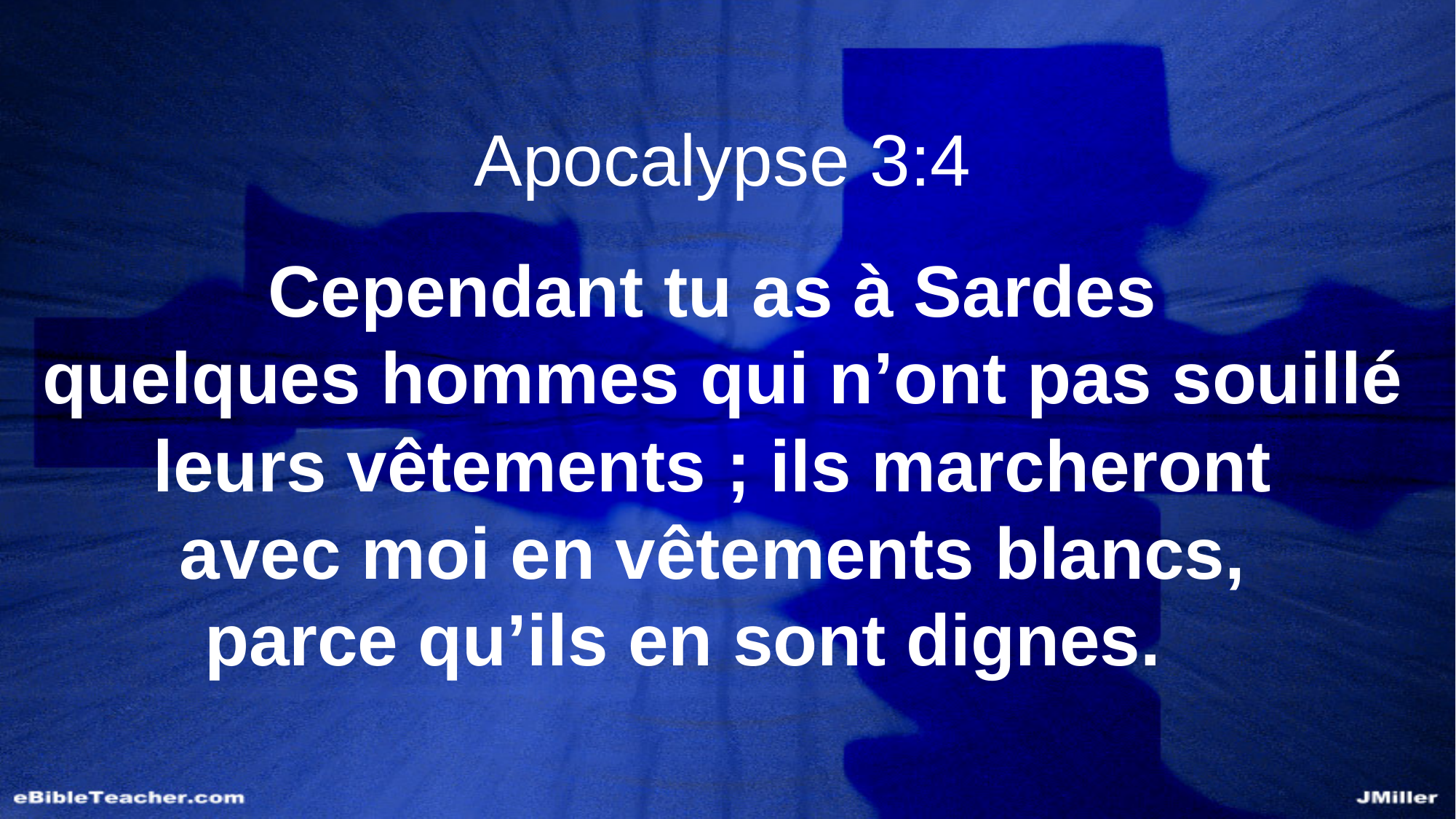

Apocalypse 3:4

Cependant tu as à Sardes
quelques hommes qui n’ont pas souillé leurs vêtements ; ils marcheront
avec moi en vêtements blancs,
parce qu’ils en sont dignes.